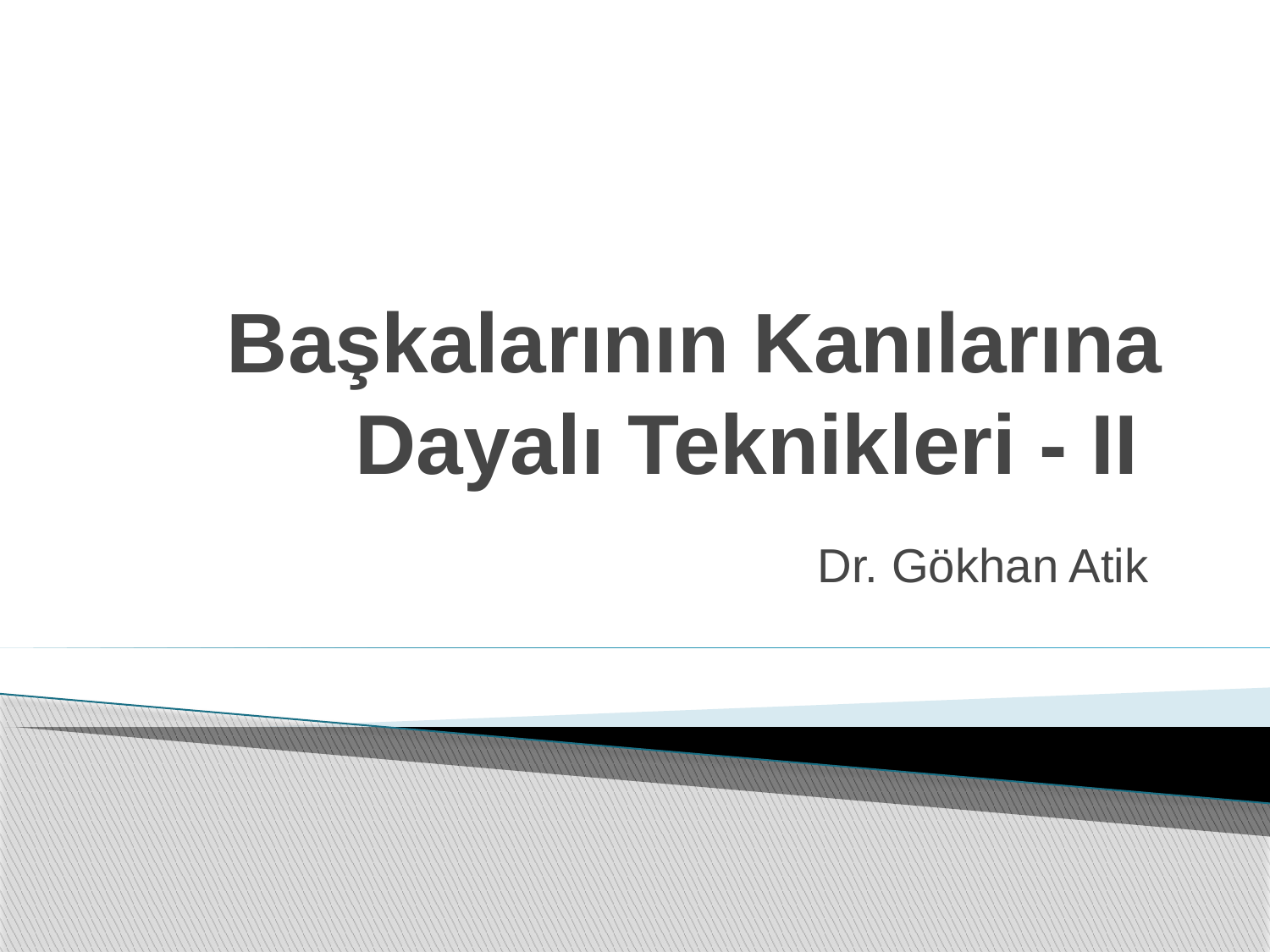

# Başkalarının Kanılarına Dayalı Teknikleri - II
Dr. Gökhan Atik